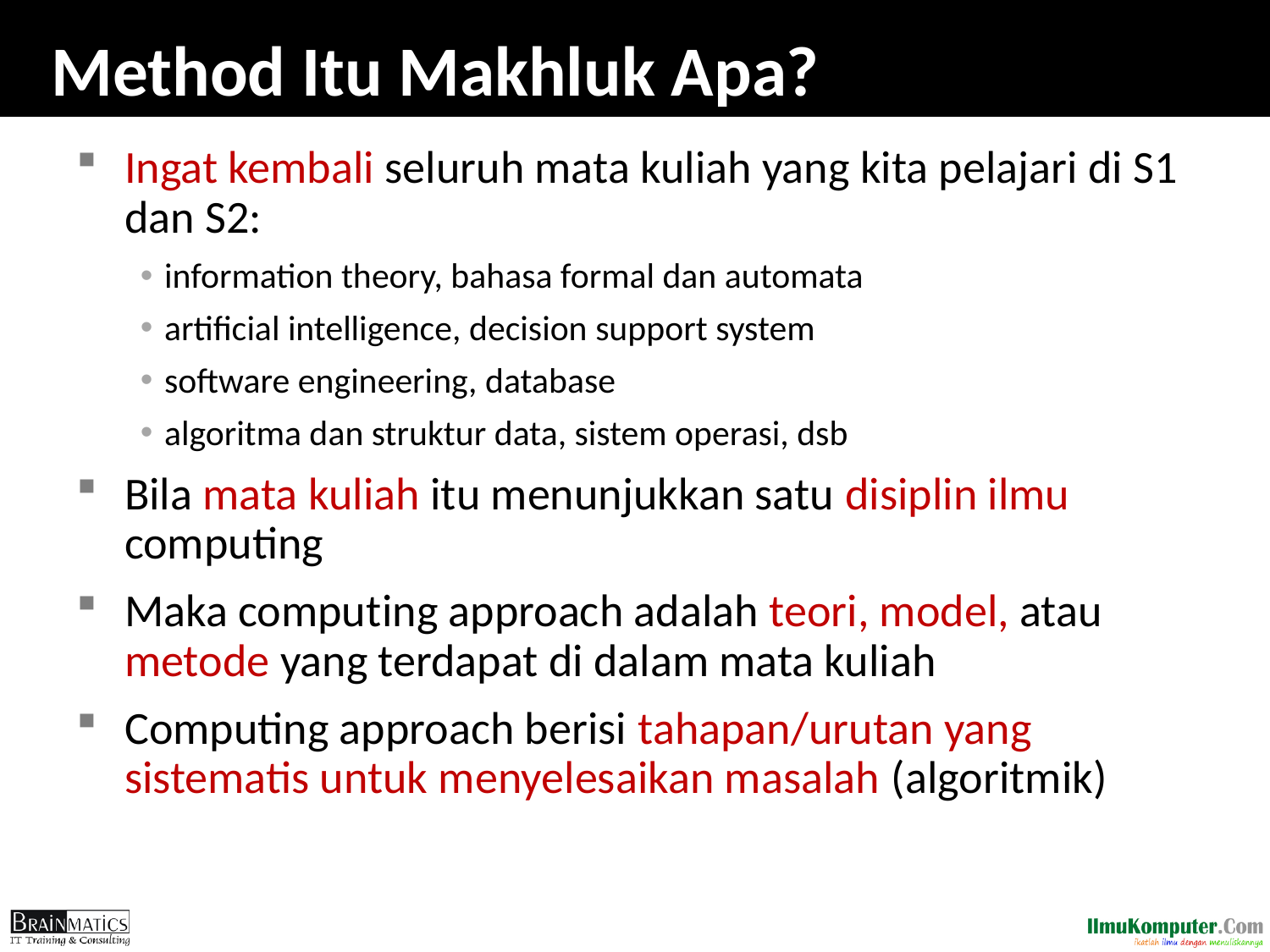

# Method Itu Makhluk Apa?
Ingat kembali seluruh mata kuliah yang kita pelajari di S1 dan S2:
information theory, bahasa formal dan automata
artificial intelligence, decision support system
software engineering, database
algoritma dan struktur data, sistem operasi, dsb
Bila mata kuliah itu menunjukkan satu disiplin ilmu computing
Maka computing approach adalah teori, model, atau metode yang terdapat di dalam mata kuliah
Computing approach berisi tahapan/urutan yang sistematis untuk menyelesaikan masalah (algoritmik)